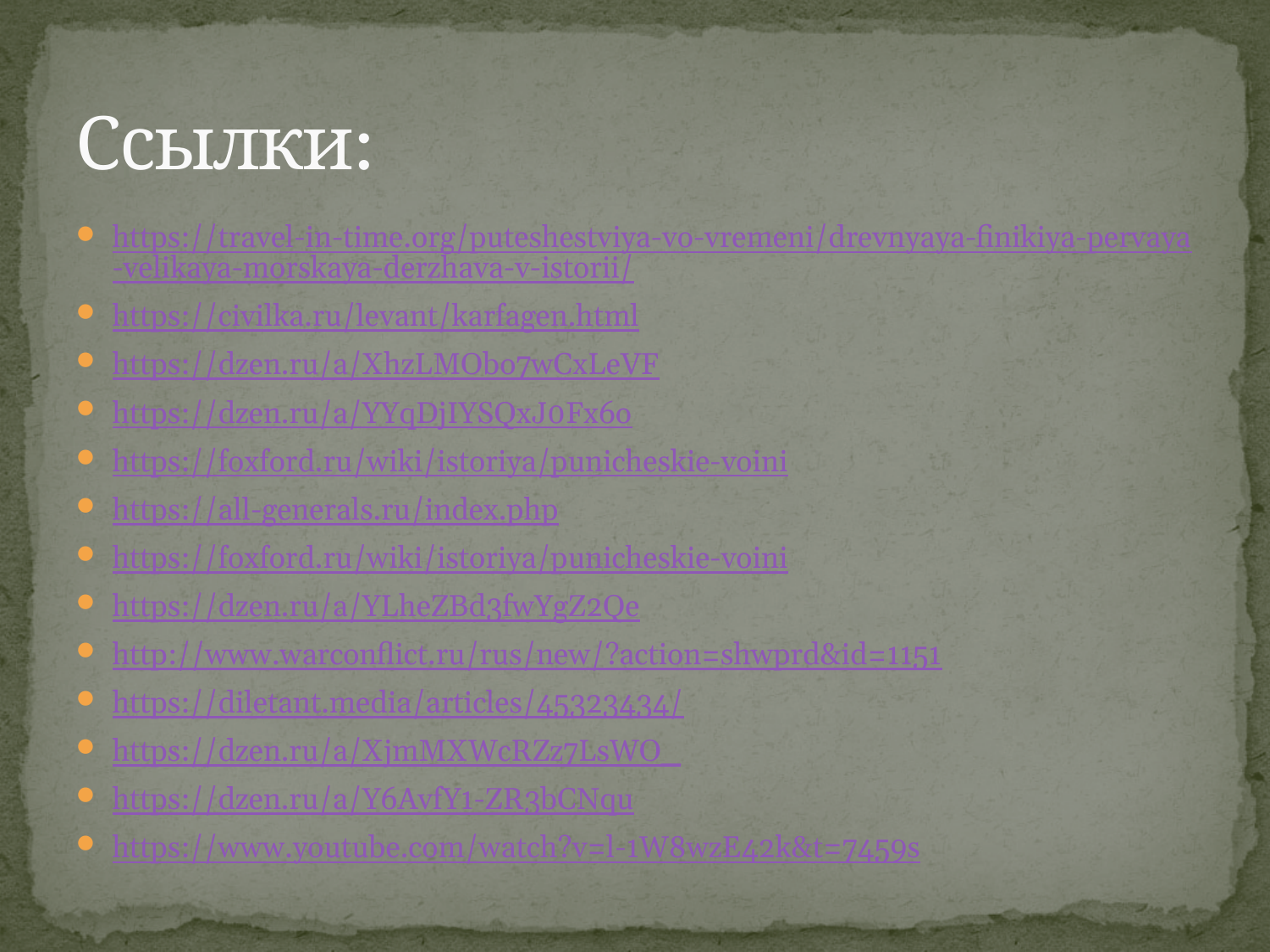

# Ссылки:
https://travel-in-time.org/puteshestviya-vo-vremeni/drevnyaya-finikiya-pervaya-velikaya-morskaya-derzhava-v-istorii/
https://civilka.ru/levant/karfagen.html
https://dzen.ru/a/XhzLMObo7wCxLeVF
https://dzen.ru/a/YYqDjIYSQxJ0Fx6o
https://foxford.ru/wiki/istoriya/punicheskie-voini
https://all-generals.ru/index.php
https://foxford.ru/wiki/istoriya/punicheskie-voini
https://dzen.ru/a/YLheZBd3fwYgZ2Qe
http://www.warconflict.ru/rus/new/?action=shwprd&id=1151
https://diletant.media/articles/45323434/
https://dzen.ru/a/XjmMXWcRZz7LsWO_
https://dzen.ru/a/Y6AvfY1-ZR3bCNqu
https://www.youtube.com/watch?v=l-1W8wzE42k&t=7459s